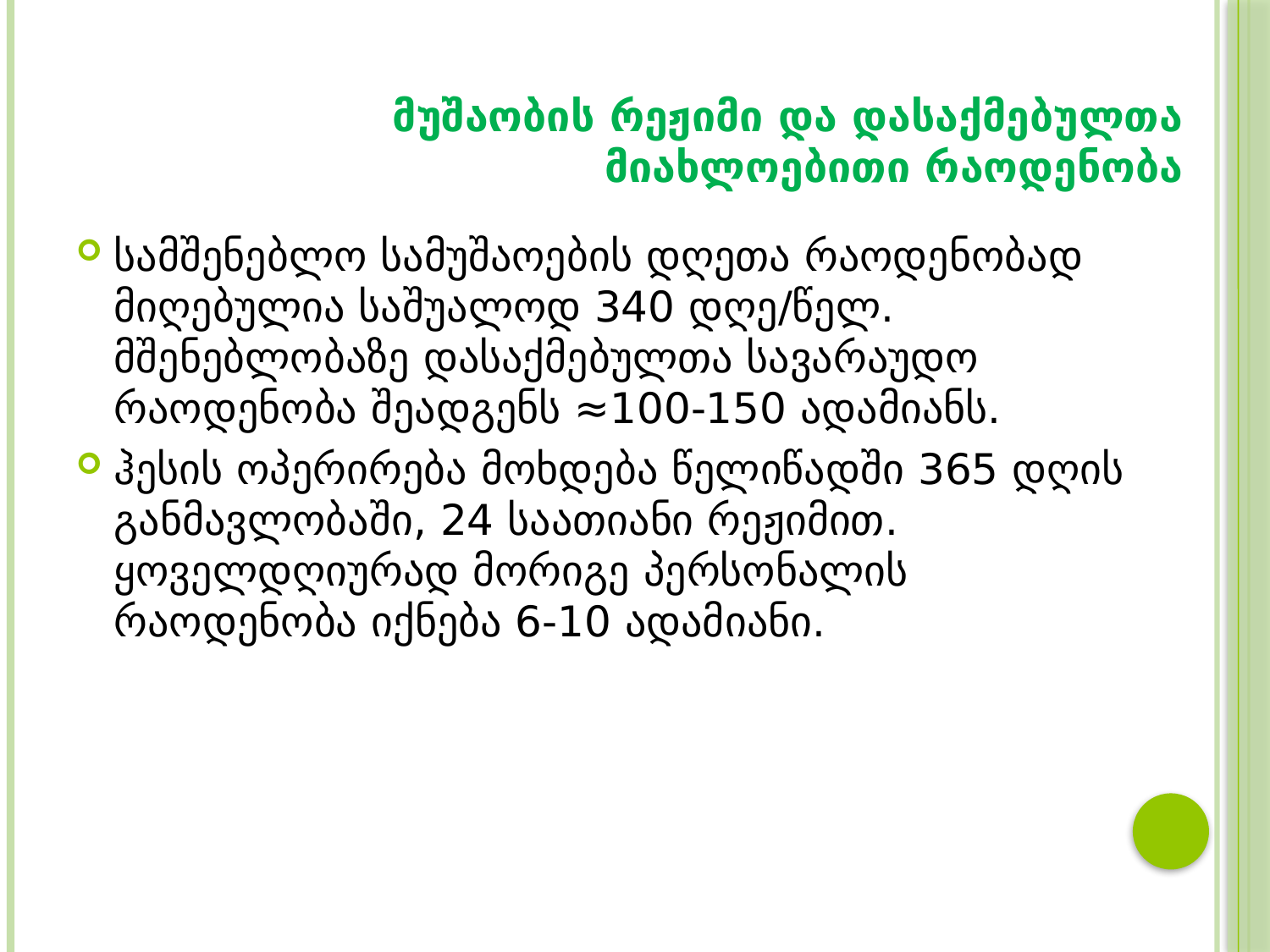

# მუშაობის რეჟიმი და დასაქმებულთა მიახლოებითი რაოდენობა
სამშენებლო სამუშაოების დღეთა რაოდენობად მიღებულია საშუალოდ 340 დღე/წელ. მშენებლობაზე დასაქმებულთა სავარაუდო რაოდენობა შეადგენს ≈100-150 ადამიანს.
ჰესის ოპერირება მოხდება წელიწადში 365 დღის განმავლობაში, 24 საათიანი რეჟიმით. ყოველდღიურად მორიგე პერსონალის რაოდენობა იქნება 6-10 ადამიანი.